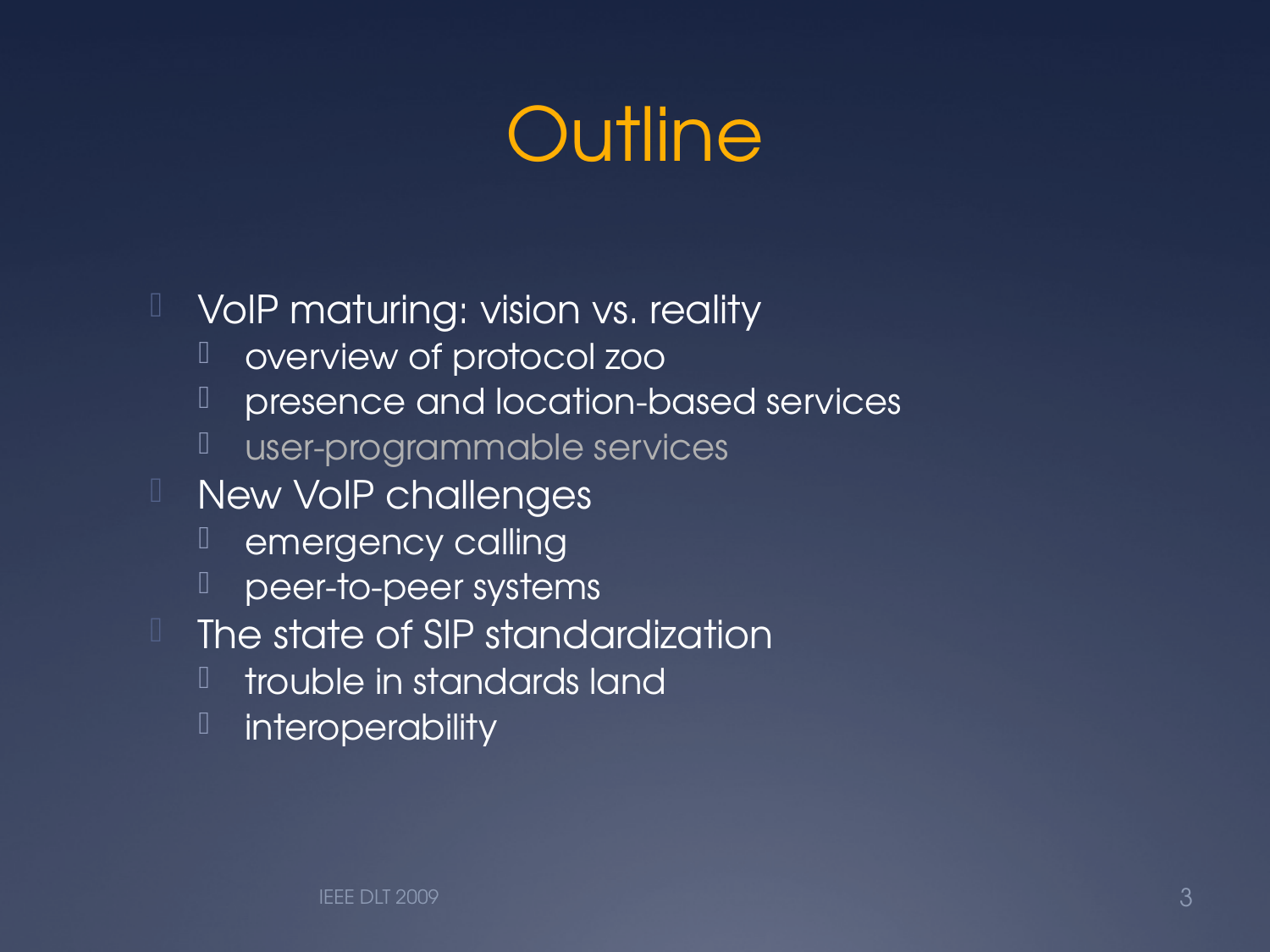

# Outline
VoIP maturing: vision vs. reality
overview of protocol zoo
presence and location-based services
user-programmable services
New VoIP challenges
emergency calling
peer-to-peer systems
The state of SIP standardization
trouble in standards land
interoperability
IEEE DLT 2009
3